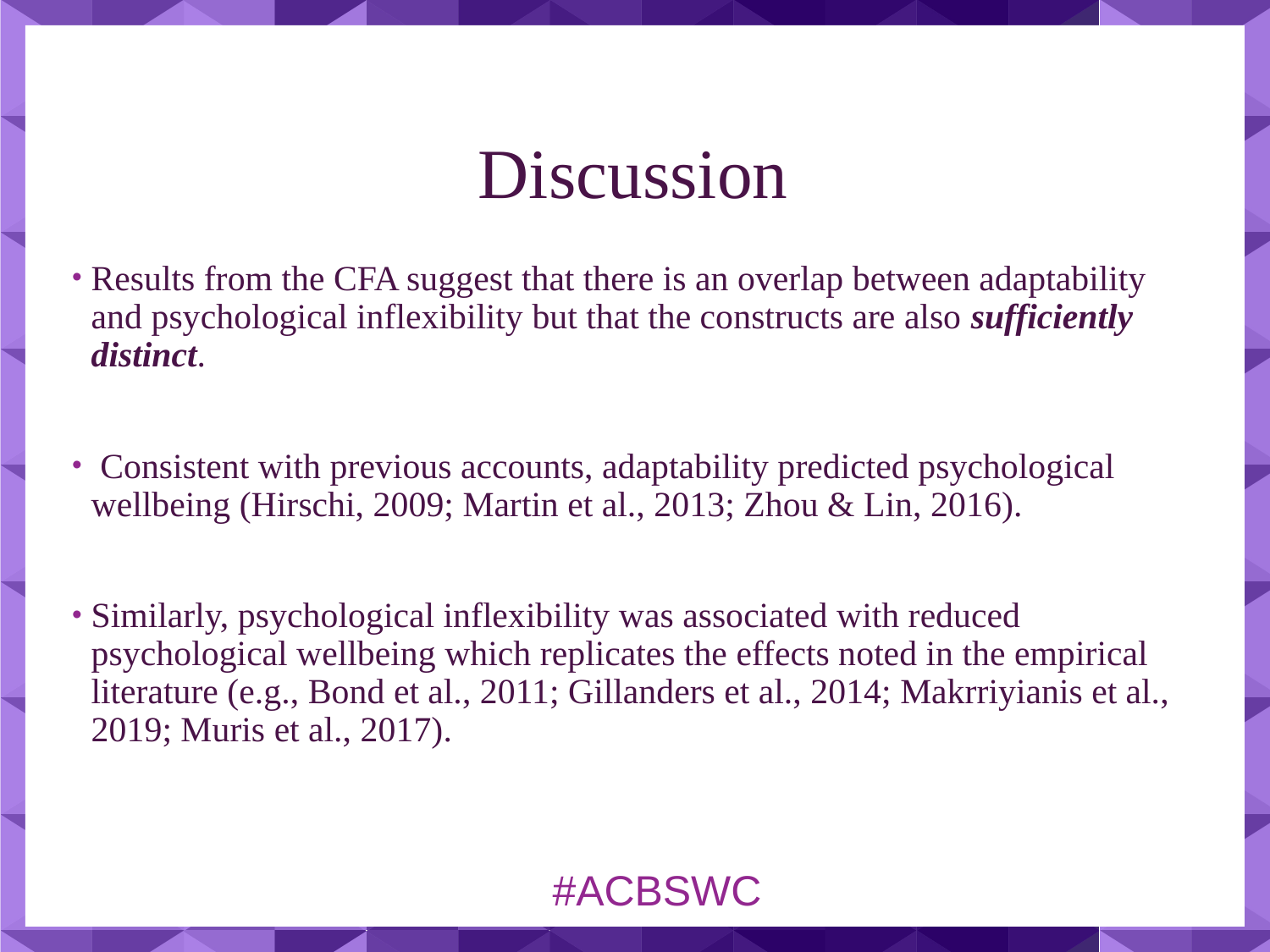

# Discussion
Results from the CFA suggest that there is an overlap between adaptability and psychological inflexibility but that the constructs are also sufficiently distinct.

 Consistent with previous accounts, adaptability predicted psychological wellbeing (Hirschi, 2009; Martin et al., 2013; Zhou & Lin, 2016).

Similarly, psychological inflexibility was associated with reduced psychological wellbeing which replicates the effects noted in the empirical literature (e.g., Bond et al., 2011; Gillanders et al., 2014; Makrriyianis et al., 2019; Muris et al., 2017).
#ACBSWC